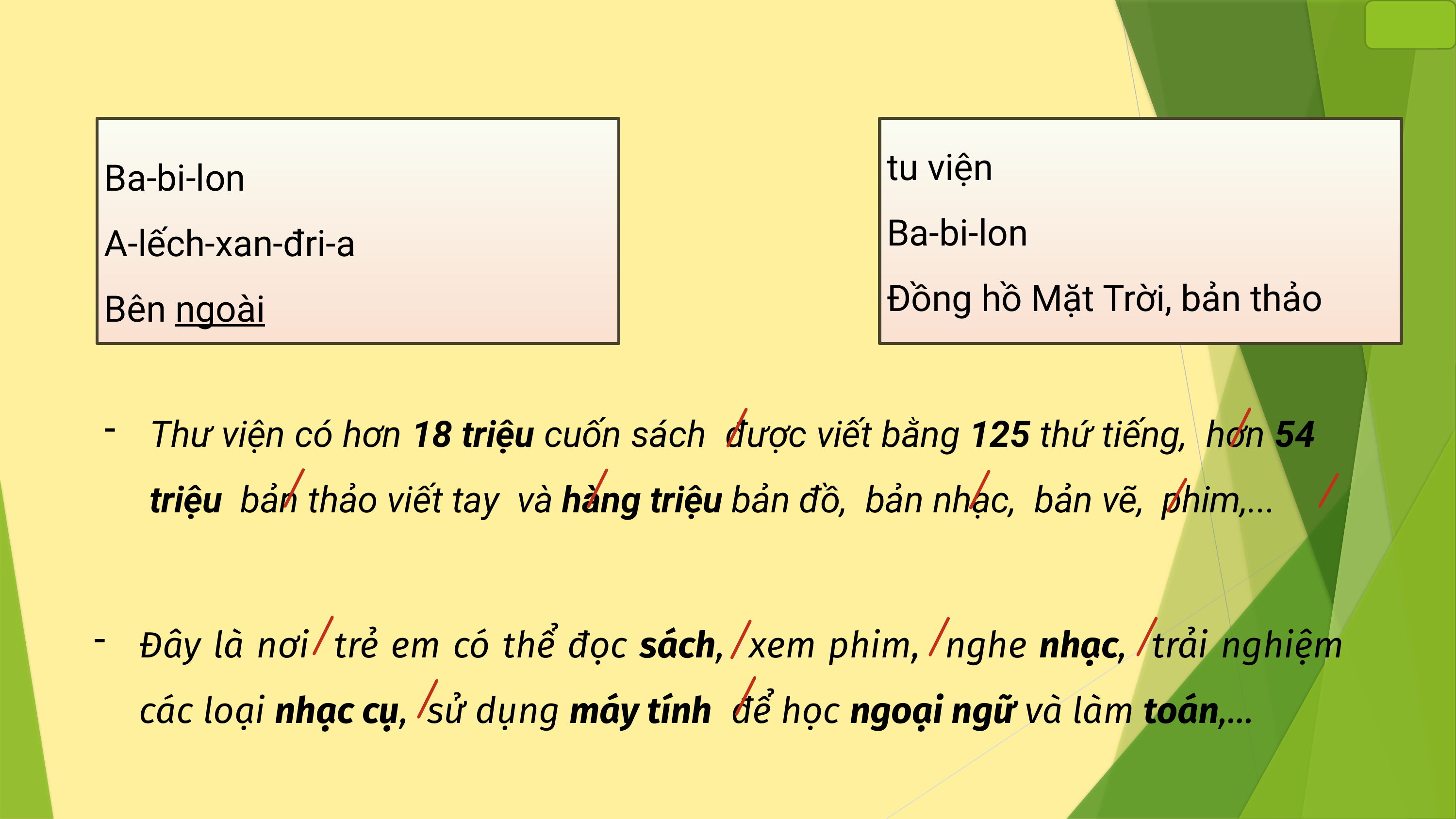

Ba-bi-lon
A-lếch-xan-đri-a
Bên ngoài

tu viện
Ba-bi-lon
Đồng hồ Mặt Trời, bản thảo

Thư viện có hơn 18 triệu cuốn sách  được viết bằng 125 thứ tiếng,  hơn 54 triệu  bản thảo viết tay  và hàng triệu bản đồ,  bản nhạc,  bản vẽ,  phim,...
Đây là nơi  trẻ em có thể đọc sách,  xem phim,  nghe nhạc,  trải nghiệm các loại nhạc cụ,  sử dụng máy tính  để học ngoại ngữ và làm toán,...